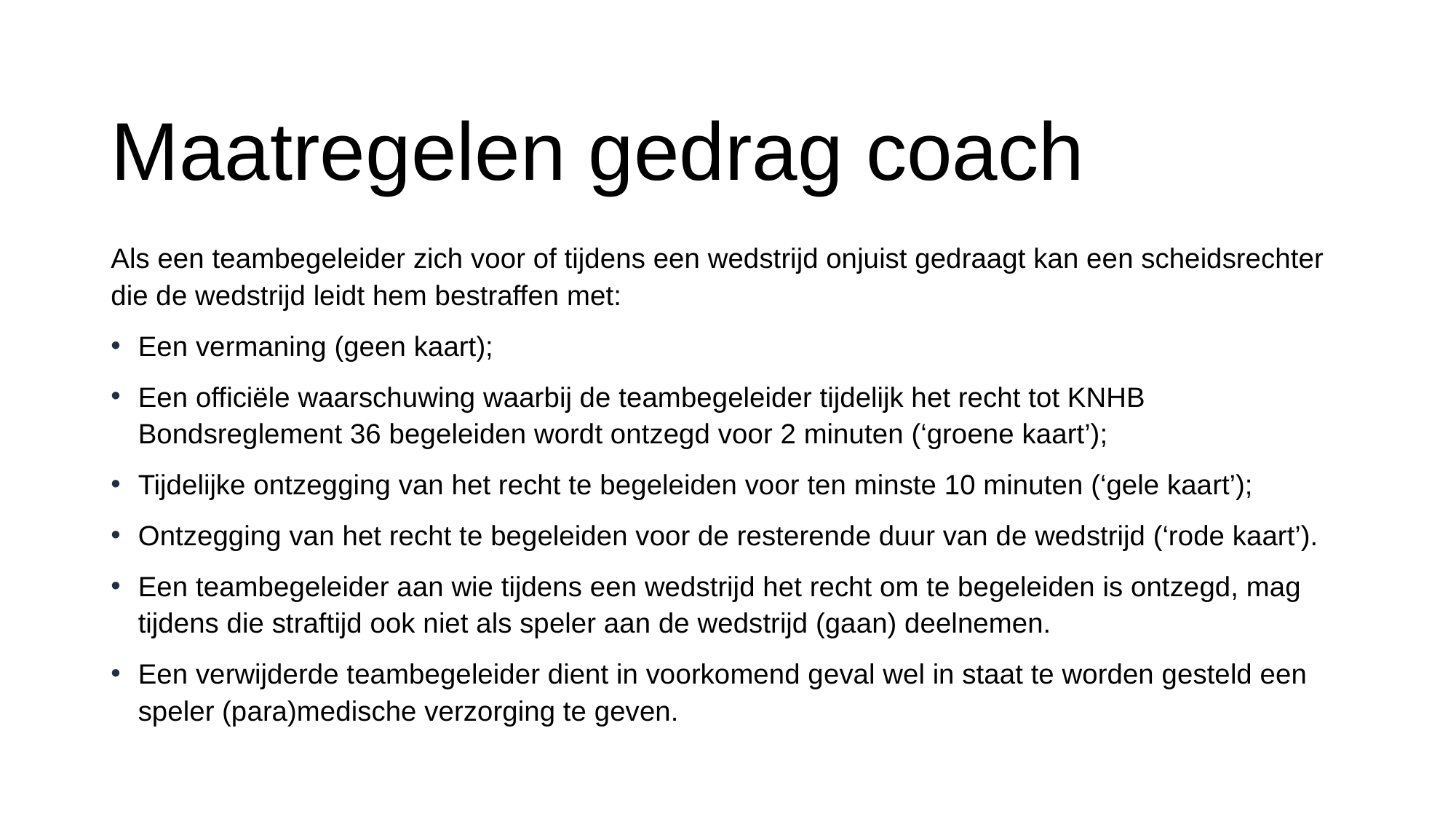

# Maatregelen gedrag coach
Als een teambegeleider zich voor of tijdens een wedstrijd onjuist gedraagt kan een scheidsrechter die de wedstrijd leidt hem bestraffen met:
Een vermaning (geen kaart);
Een officiële waarschuwing waarbij de teambegeleider tijdelijk het recht tot KNHB Bondsreglement 36 begeleiden wordt ontzegd voor 2 minuten (‘groene kaart’);
Tijdelijke ontzegging van het recht te begeleiden voor ten minste 10 minuten (‘gele kaart’);
Ontzegging van het recht te begeleiden voor de resterende duur van de wedstrijd (‘rode kaart’).
Een teambegeleider aan wie tijdens een wedstrijd het recht om te begeleiden is ontzegd, mag tijdens die straftijd ook niet als speler aan de wedstrijd (gaan) deelnemen.
Een verwijderde teambegeleider dient in voorkomend geval wel in staat te worden gesteld een speler (para)medische verzorging te geven.